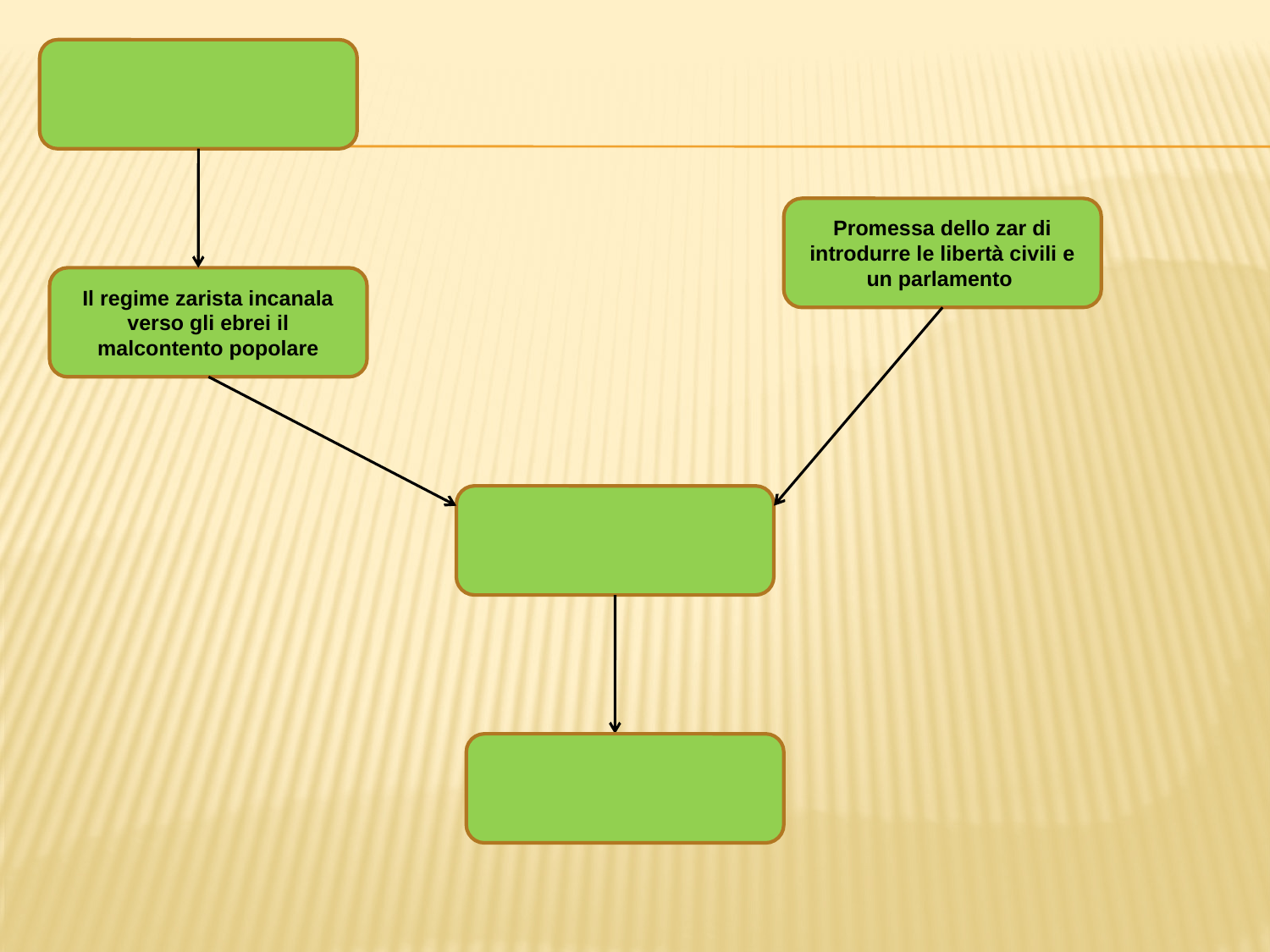

Promessa dello zar di introdurre le libertà civili e un parlamento
Il regime zarista incanala verso gli ebrei il malcontento popolare